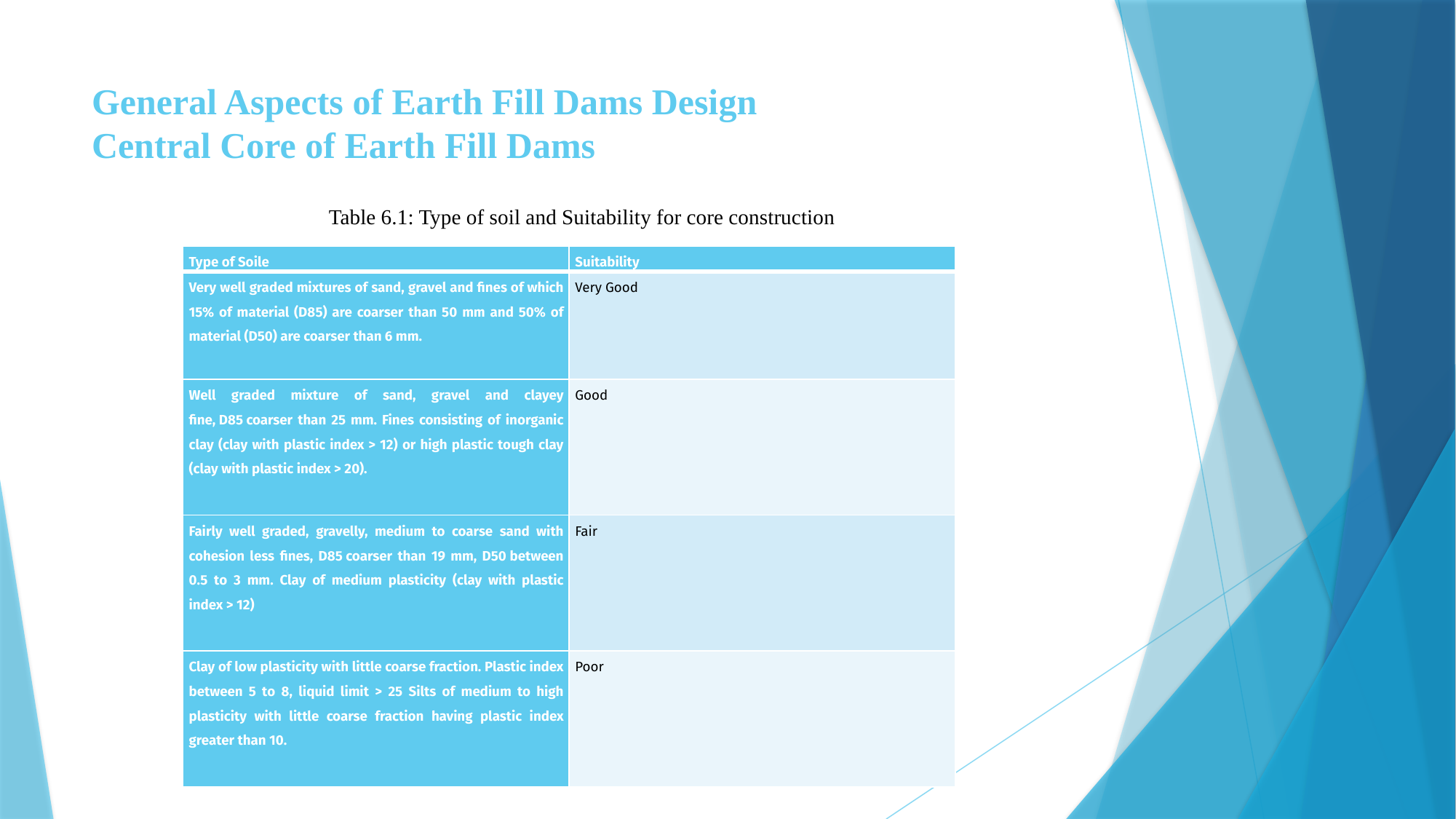

# General Aspects of Earth Fill Dams Design Central Core of Earth Fill Dams
Table 6.1: Type of soil and Suitability for core construction
| Type of Soile | Suitability |
| --- | --- |
| Very well graded mixtures of sand, gravel and fines of which 15% of material (D85) are coarser than 50 mm and 50% of material (D50) are coarser than 6 mm. | Very Good |
| Well graded mixture of sand, gravel and clayey fine, D85 coarser than 25 mm. Fines consisting of inorganic clay (clay with plastic index > 12) or high plastic tough clay (clay with plastic index > 20). | Good |
| Fairly well graded, gravelly, medium to coarse sand with cohesion less fines, D85 coarser than 19 mm, D50 between 0.5 to 3 mm. Clay of medium plasticity (clay with plastic index > 12) | Fair |
| Clay of low plasticity with little coarse fraction. Plastic index between 5 to 8, liquid limit > 25 Silts of medium to high plasticity with little coarse fraction having plastic index greater than 10. | Poor |